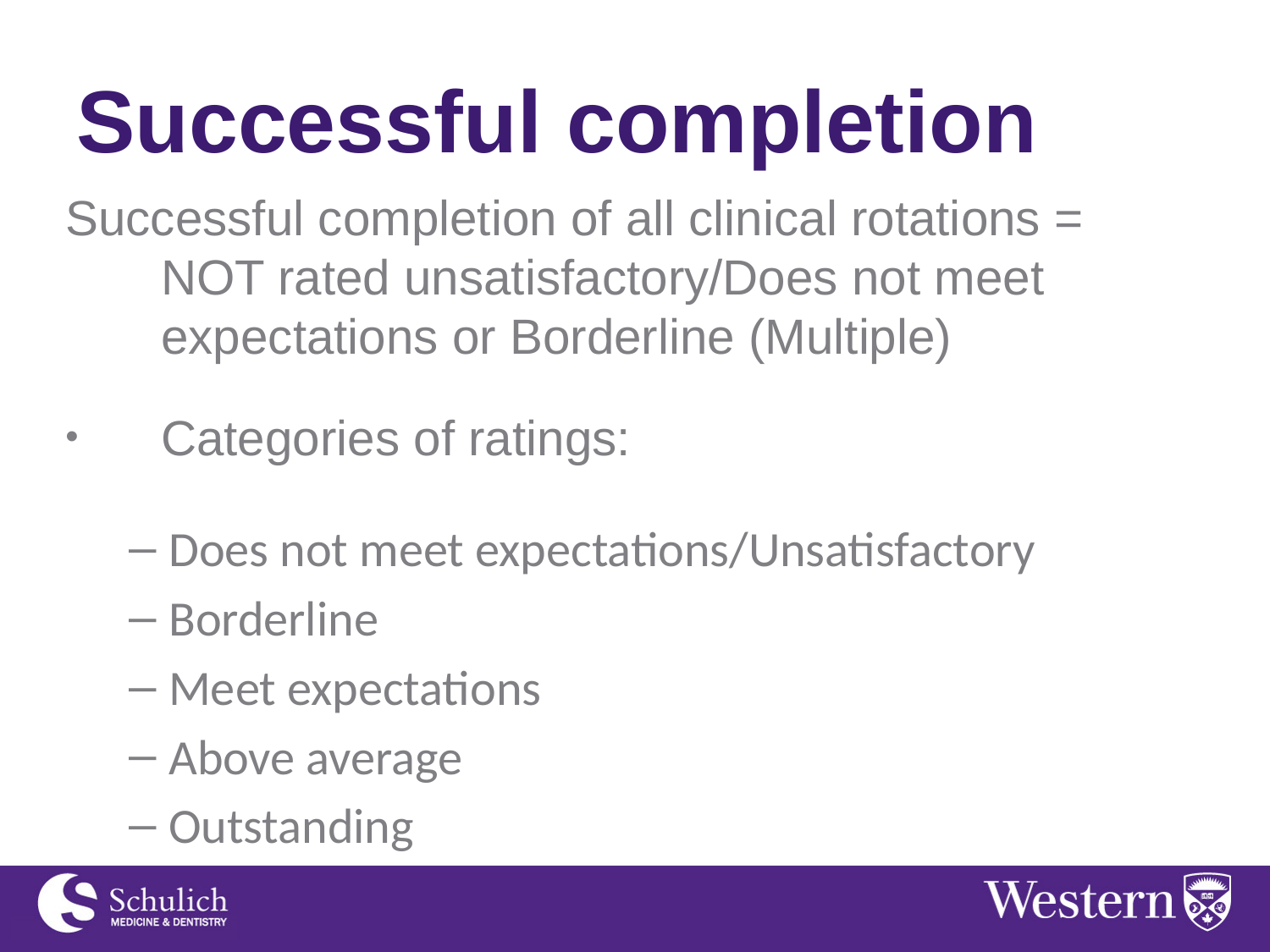

# Successful completion
Successful completion of all clinical rotations = NOT rated unsatisfactory/Does not meet expectations or Borderline (Multiple)
Categories of ratings:
Does not meet expectations/Unsatisfactory
Borderline
Meet expectations
Above average
Outstanding